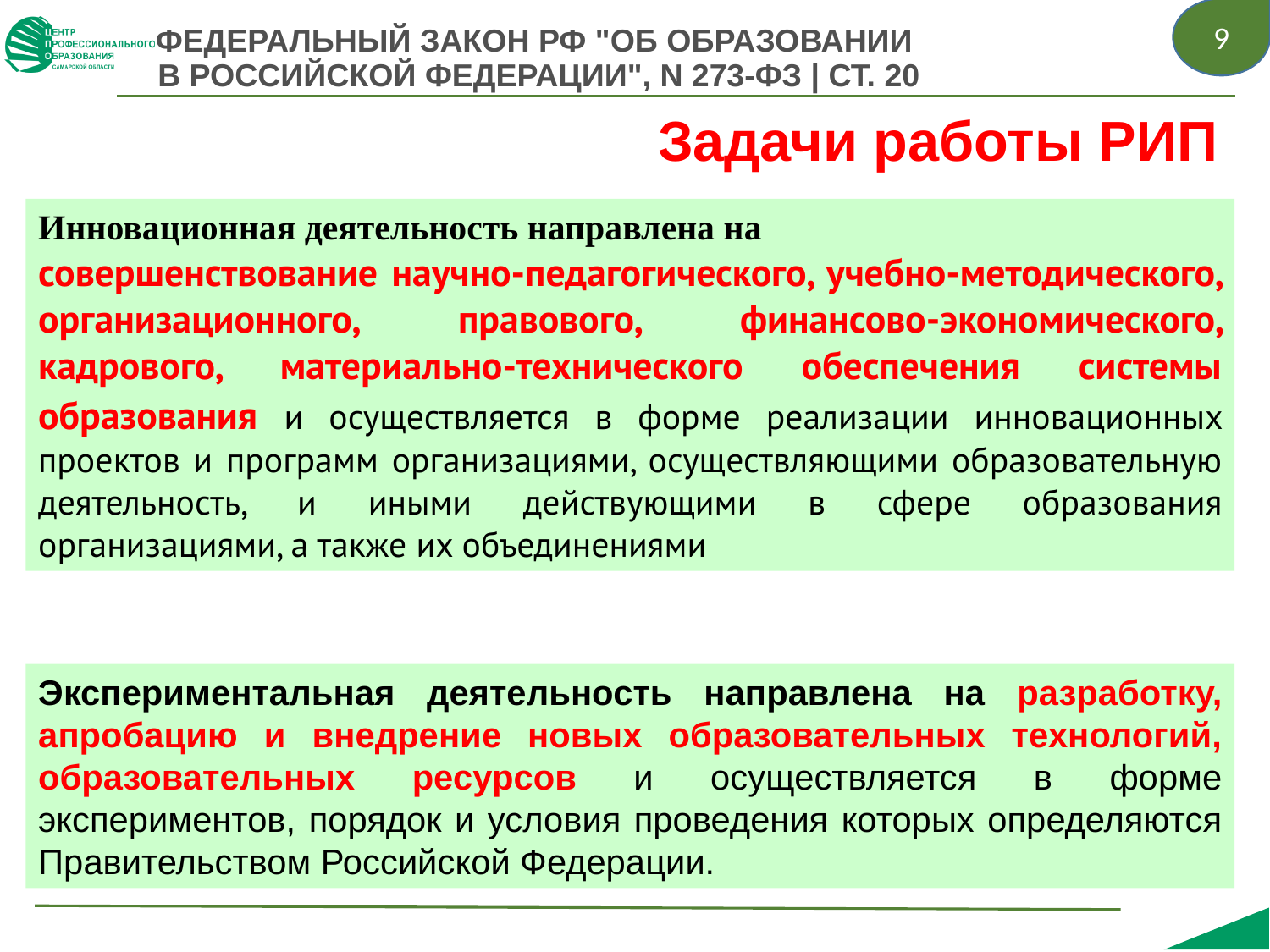

9
ФЕДЕРАЛЬНЫЙ ЗАКОН РФ "ОБ ОБРАЗОВАНИИ
В РОССИЙСКОЙ ФЕДЕРАЦИИ", N 273-ФЗ | СТ. 20
Задачи работы РИП
Инновационная деятельность направлена на
совершенствование научно-педагогического, учебно-методического, организационного, правового, финансово-экономического, кадрового, материально-технического обеспечения системы образования и осуществляется в форме реализации инновационных проектов и программ организациями, осуществляющими образовательную деятельность, и иными действующими в сфере образования организациями, а также их объединениями
Экспериментальная деятельность направлена на разработку, апробацию и внедрение новых образовательных технологий, образовательных ресурсов и осуществляется в форме экспериментов, порядок и условия проведения которых определяются Правительством Российской Федерации.